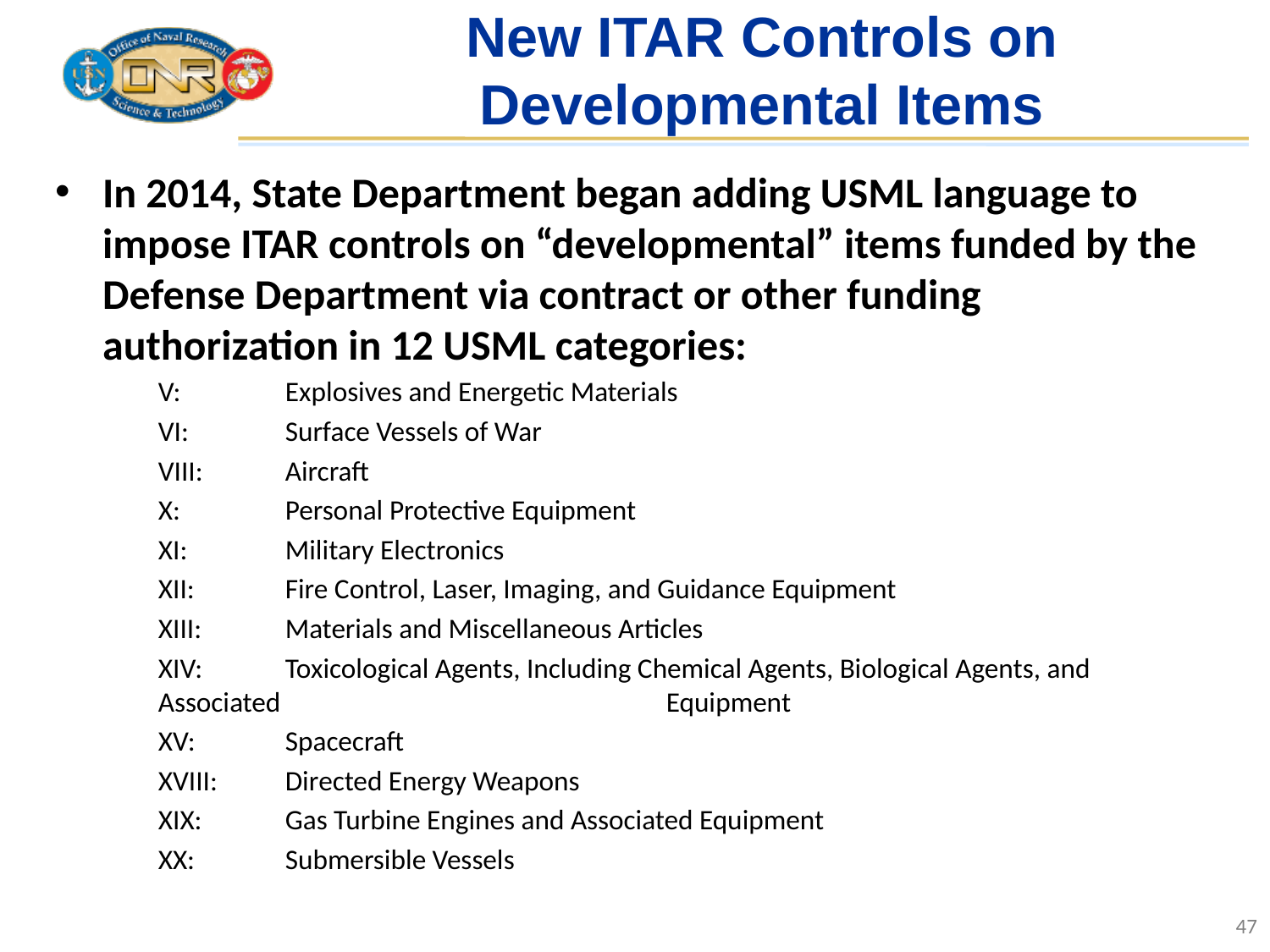

# New ITAR Controls on Developmental Items
In 2014, State Department began adding USML language to impose ITAR controls on “developmental” items funded by the Defense Department via contract or other funding authorization in 12 USML categories:
V: 	Explosives and Energetic Materials
VI: 	Surface Vessels of War
VIII: 	Aircraft
X: 	Personal Protective Equipment
XI:  	Military Electronics
XII: 	Fire Control, Laser, Imaging, and Guidance Equipment
XIII: 	Materials and Miscellaneous Articles
XIV:  	Toxicological Agents, Including Chemical Agents, Biological Agents, and Associated 			Equipment
XV: 	Spacecraft
XVIII: 	Directed Energy Weapons
XIX:	Gas Turbine Engines and Associated Equipment
XX: 	Submersible Vessels

47